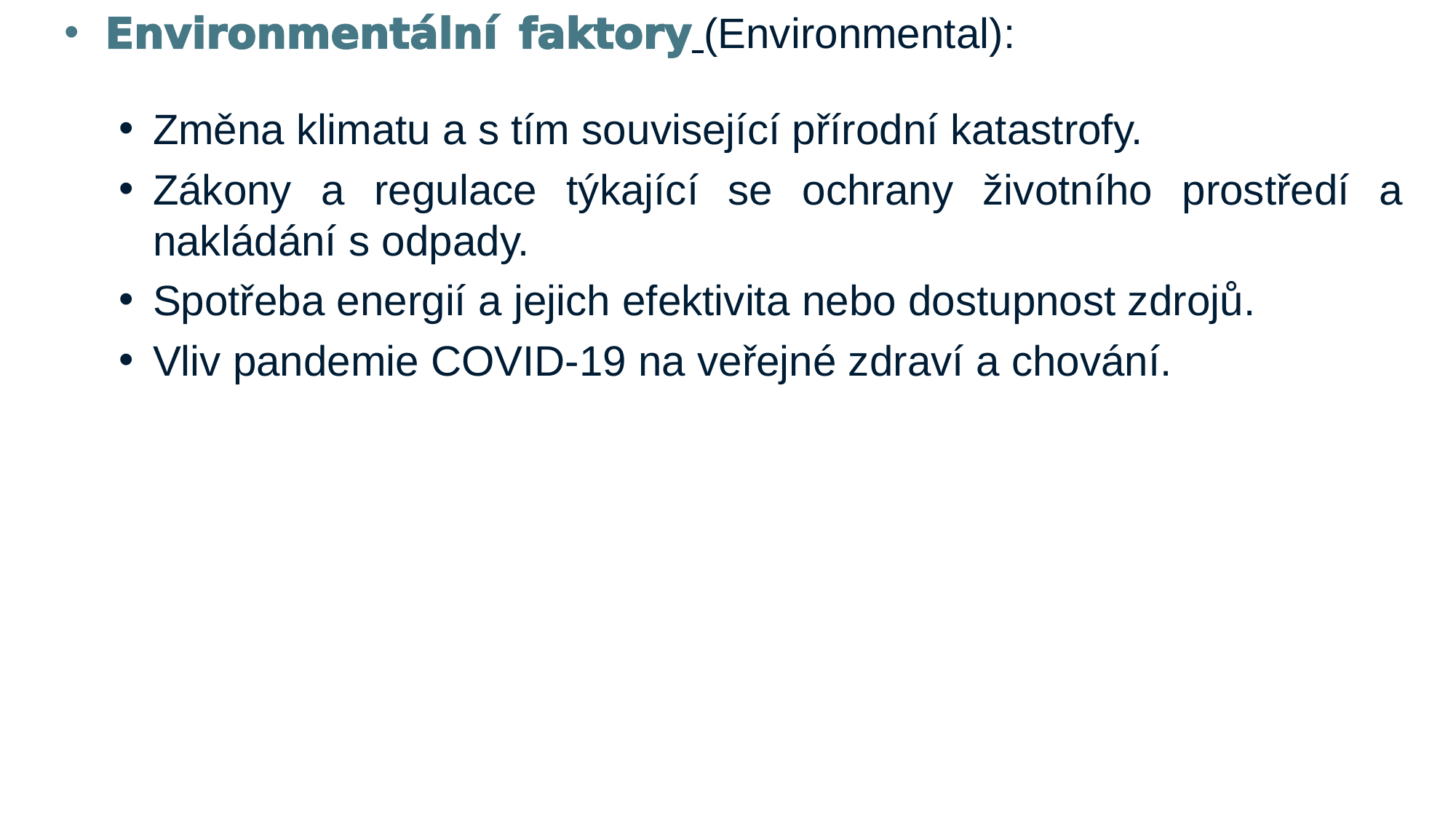

Environmentální faktory (Environmental):

Změna klimatu a s tím související přírodní katastrofy.
Zákony a regulace týkající se ochrany životního prostředí a nakládání s odpady.
Spotřeba energií a jejich efektivita nebo dostupnost zdrojů.
Vliv pandemie COVID-19 na veřejné zdraví a chování.